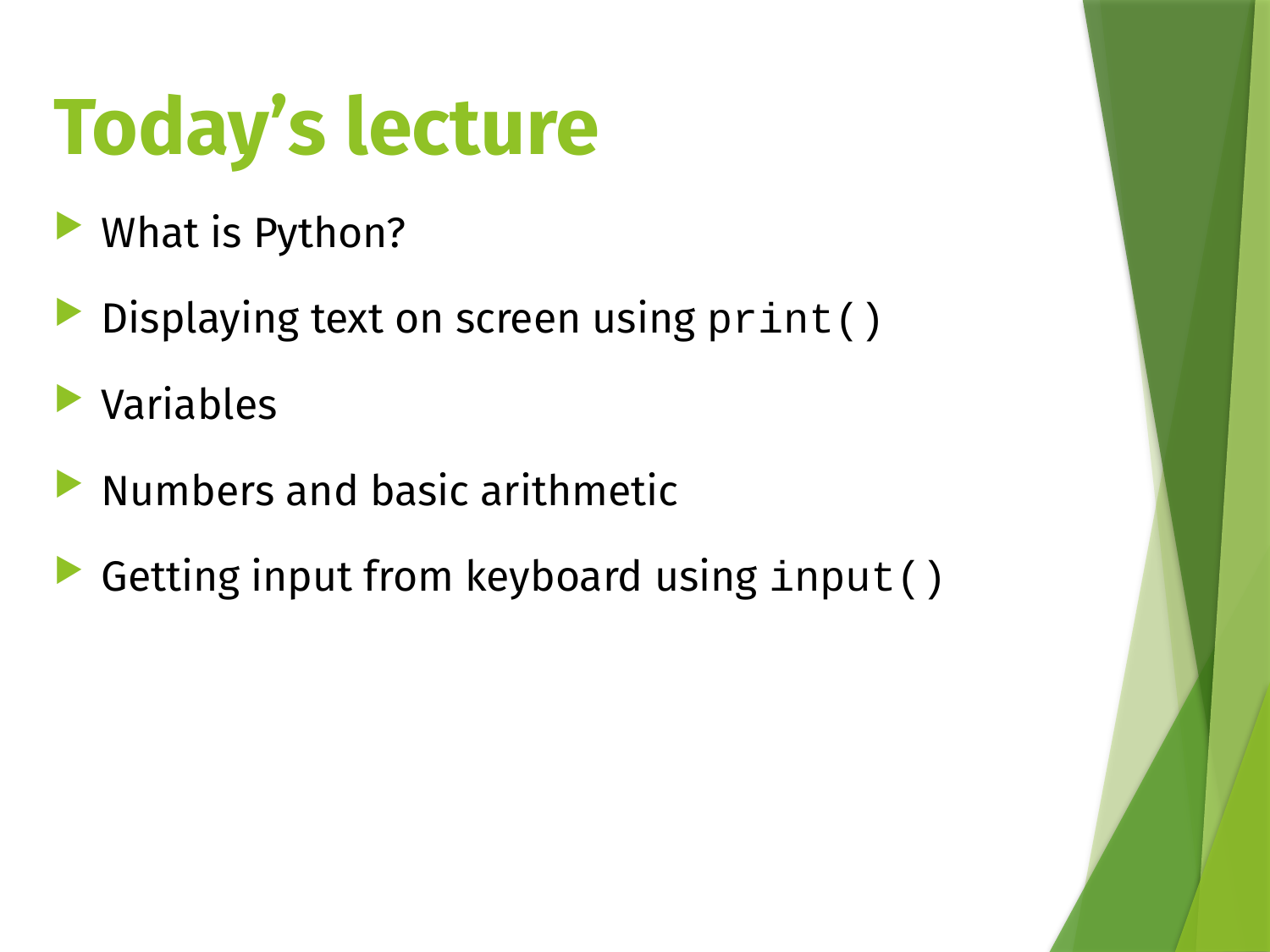

# Today’s lecture
What is Python?
Displaying text on screen using print()
Variables
Numbers and basic arithmetic
Getting input from keyboard using input()